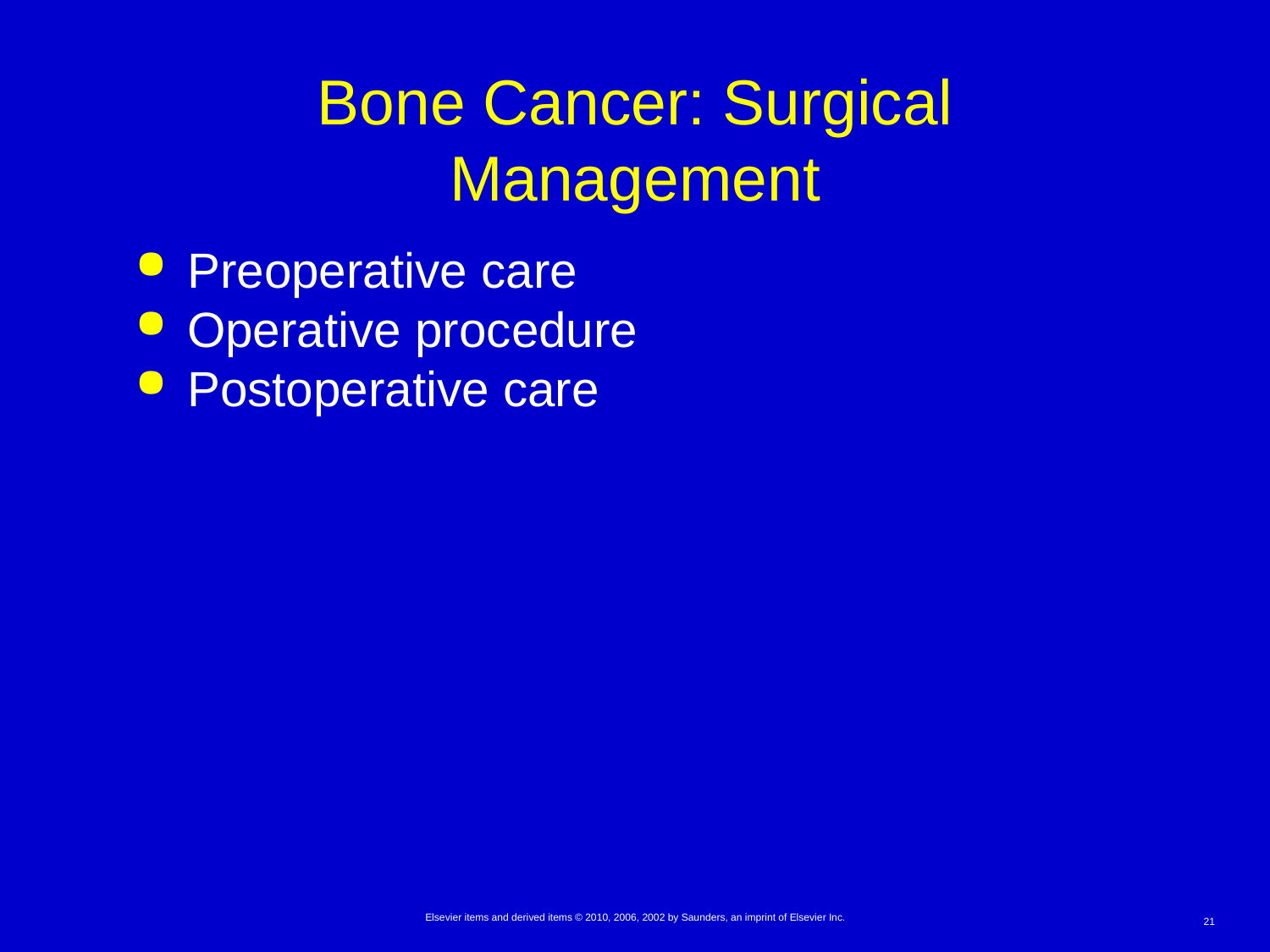

# Bone Cancer: Surgical Management
Preoperative care
Operative procedure
Postoperative care